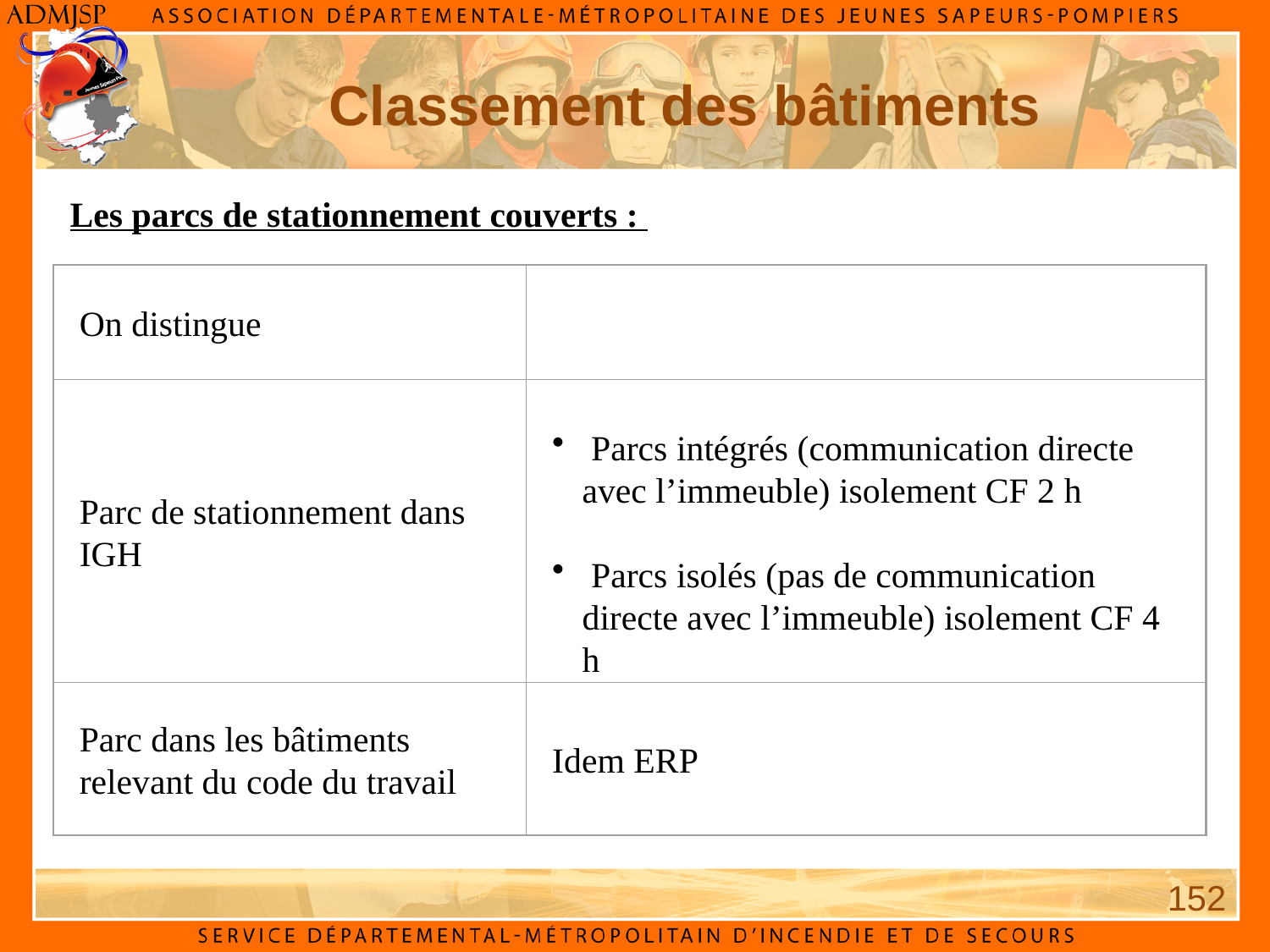

Classement des bâtiments
Les parcs de stationnement couverts :

On distingue

Parc de stationnement dans IGH

 Parcs intégrés (communication directe avec l’immeuble) isolement CF 2 h

 Parcs isolés (pas de communication directe avec l’immeuble) isolement CF 4 h

Parc dans les bâtiments relevant du code du travail

Idem ERP

152